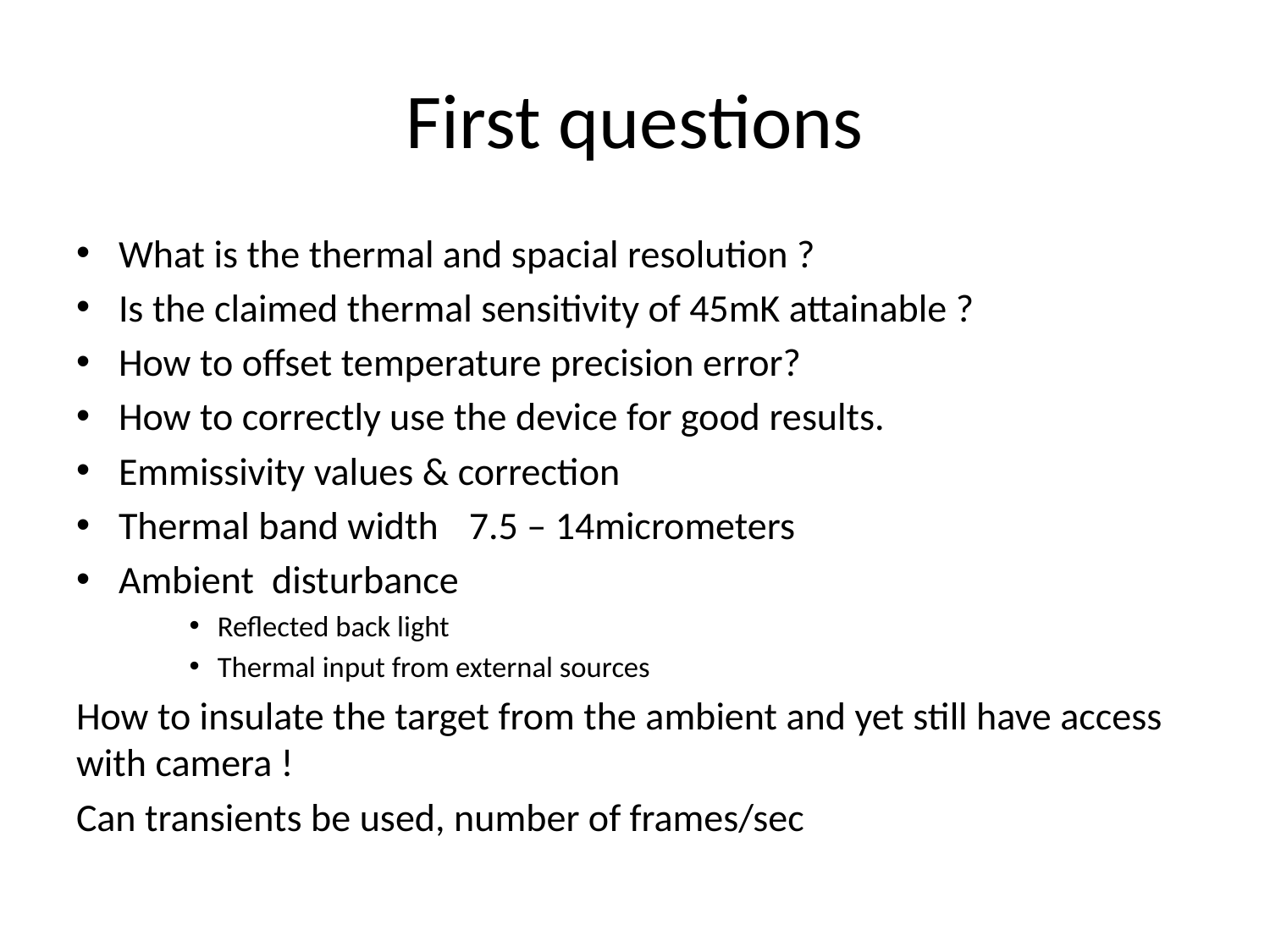

# First questions
What is the thermal and spacial resolution ?
Is the claimed thermal sensitivity of 45mK attainable ?
How to offset temperature precision error?
How to correctly use the device for good results.
Emmissivity values & correction
Thermal band width	7.5 – 14micrometers
Ambient  disturbance
Reflected back light
Thermal input from external sources
How to insulate the target from the ambient and yet still have access with camera !
Can transients be used, number of frames/sec